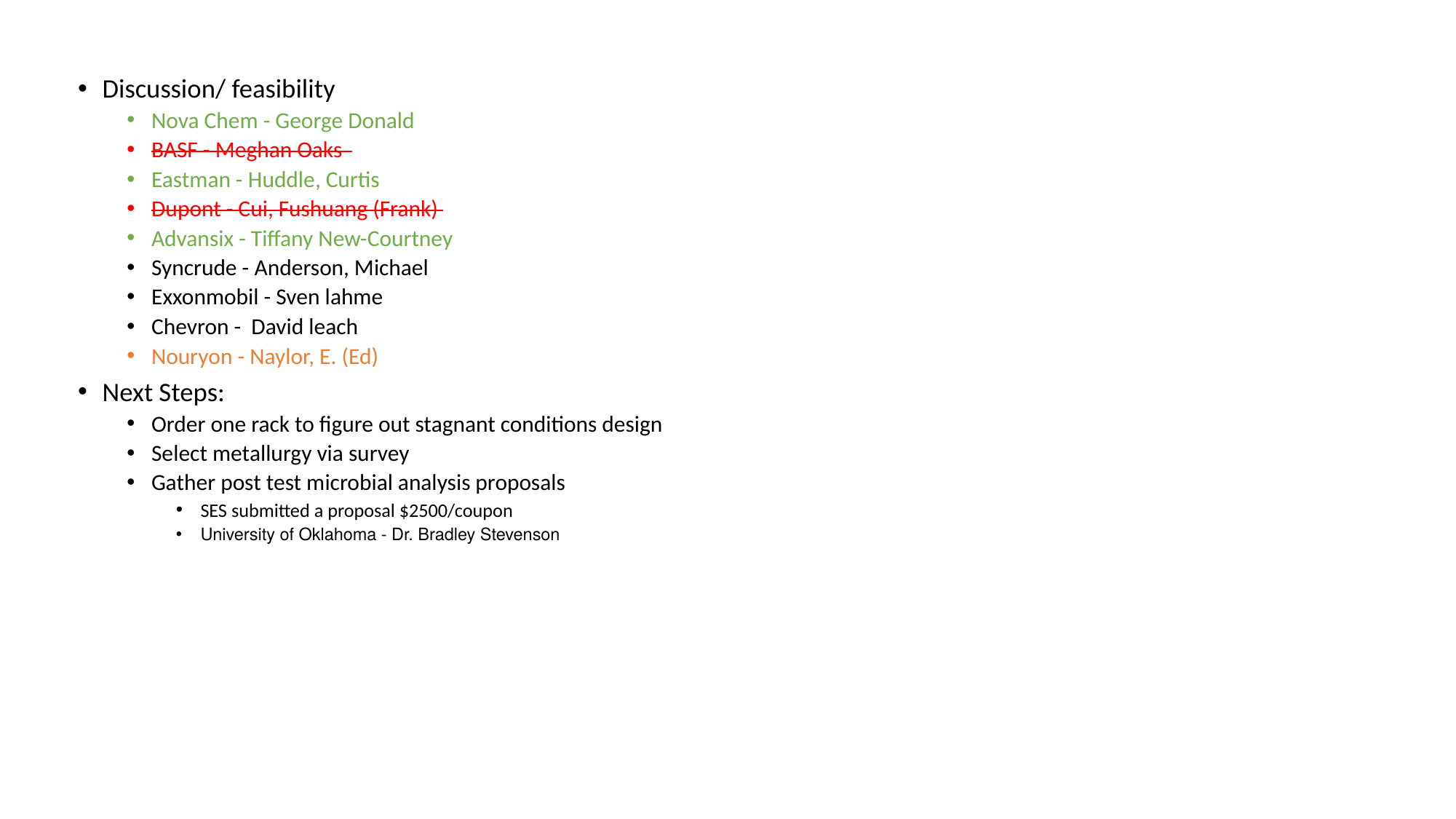

Discussion/ feasibility
Nova Chem - George Donald
BASF - Meghan Oaks
Eastman - Huddle, Curtis
Dupont - Cui, Fushuang (Frank)
Advansix - Tiffany New-Courtney
Syncrude - Anderson, Michael
Exxonmobil - Sven lahme
Chevron -  David leach
Nouryon - Naylor, E. (Ed)
Next Steps:
Order one rack to figure out stagnant conditions design
Select metallurgy via survey
Gather post test microbial analysis proposals
SES submitted a proposal $2500/coupon
University of Oklahoma - Dr. Bradley Stevenson